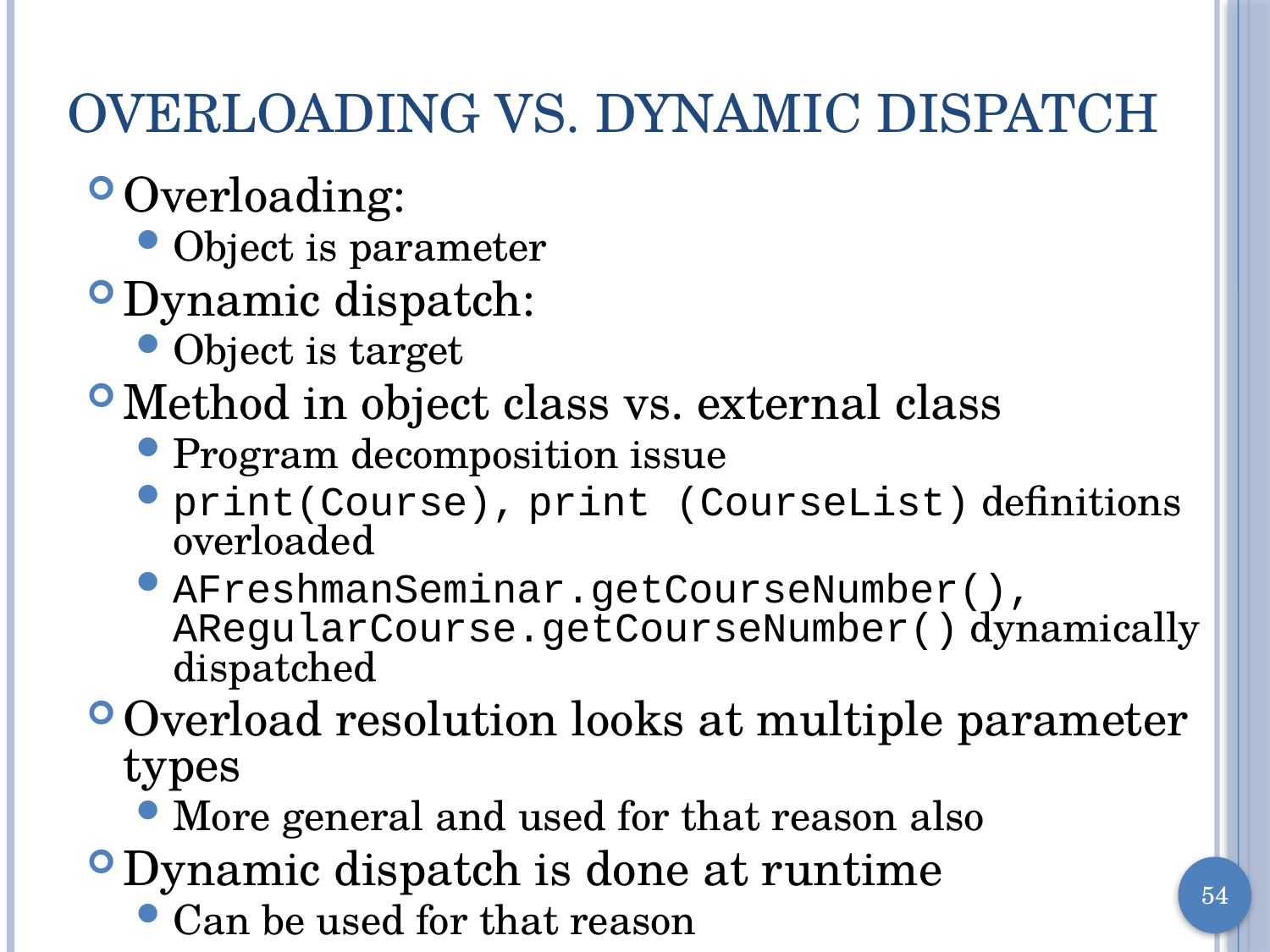

# Overloading vs. dynamic dispatch
Overloading:
Object is parameter
Dynamic dispatch:
Object is target
Method in object class vs. external class
Program decomposition issue
print(Course), print (CourseList) definitions overloaded
AFreshmanSeminar.getCourseNumber(), ARegularCourse.getCourseNumber() dynamically dispatched
Overload resolution looks at multiple parameter types
More general and used for that reason also
Dynamic dispatch is done at runtime
Can be used for that reason